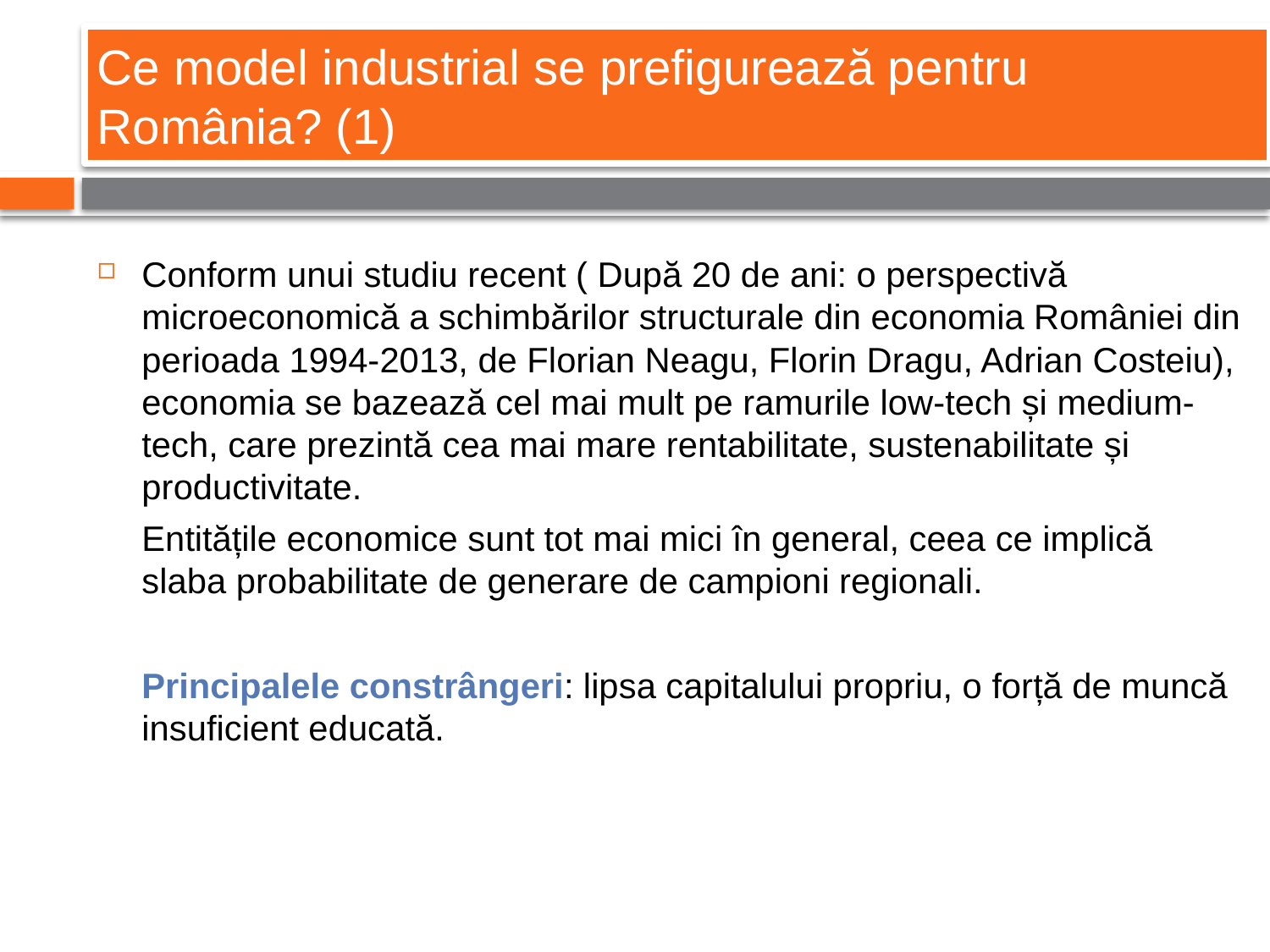

Ce model industrial se prefigurează pentru România? (1)
#
Conform unui studiu recent ( După 20 de ani: o perspectivă microeconomică a schimbărilor structurale din economia României din perioada 1994-2013, de Florian Neagu, Florin Dragu, Adrian Costeiu), economia se bazează cel mai mult pe ramurile low-tech și medium-tech, care prezintă cea mai mare rentabilitate, sustenabilitate și productivitate.
Entitățile economice sunt tot mai mici în general, ceea ce implică slaba probabilitate de generare de campioni regionali.

Principalele constrângeri: lipsa capitalului propriu, o forță de muncă insuficient educată.